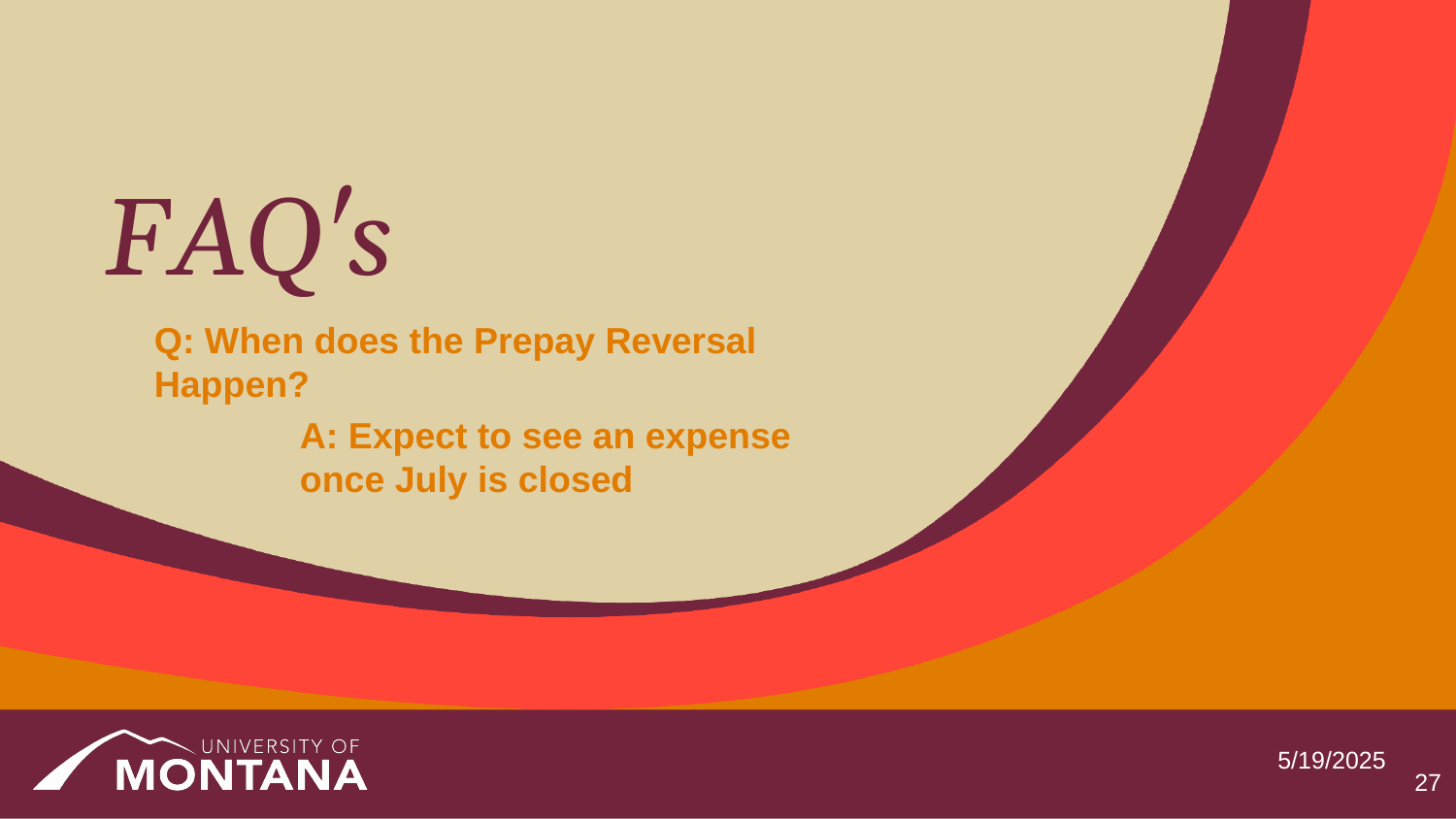

# FAQ's
Q: When does the Prepay Reversal Happen?
	A: Expect to see an expense 	once July is closed
5/19/2025
27